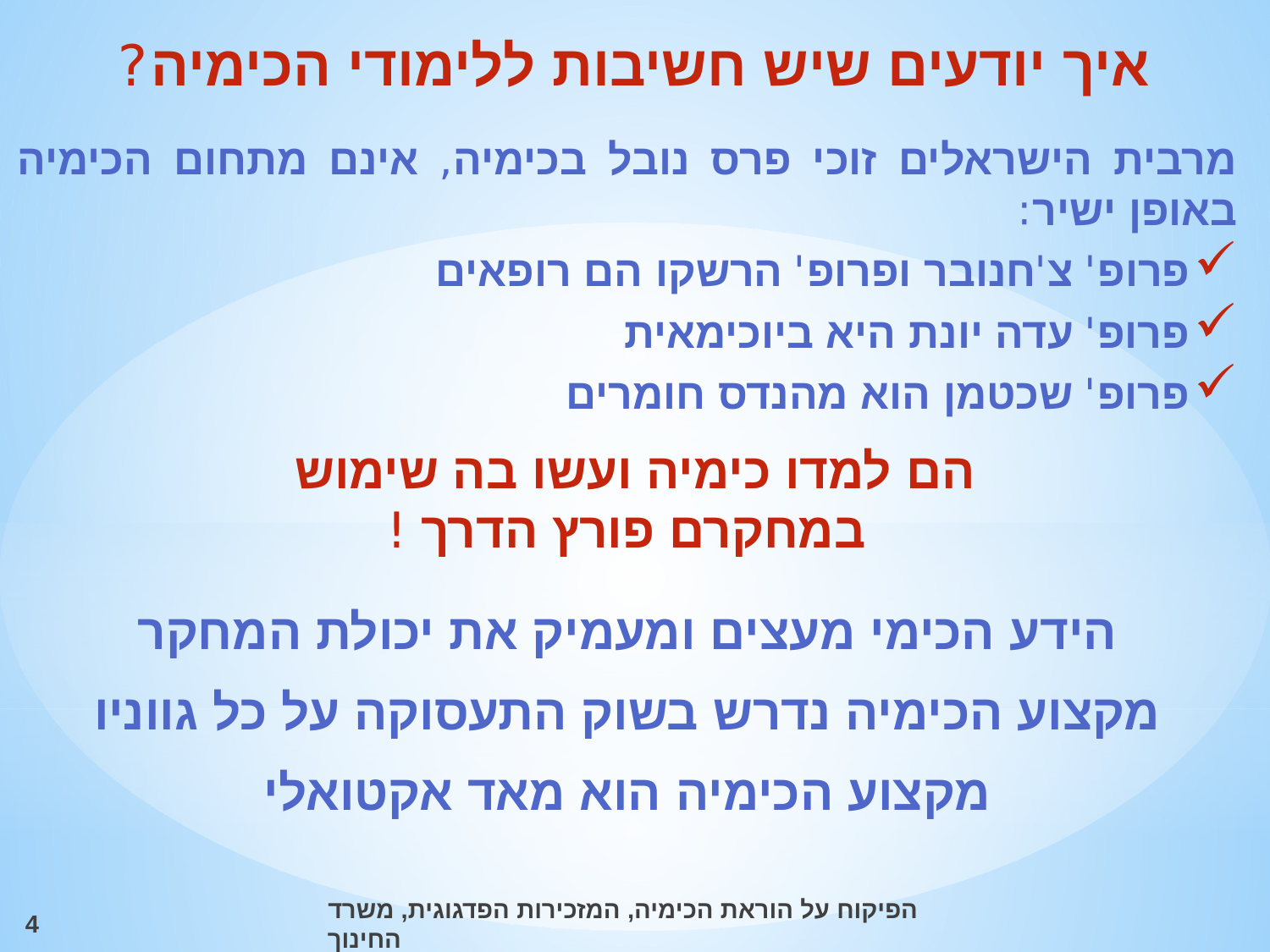

איך יודעים שיש חשיבות ללימודי הכימיה?
מרבית הישראלים זוכי פרס נובל בכימיה, אינם מתחום הכימיה באופן ישיר:
פרופ' צ'חנובר ופרופ' הרשקו הם רופאים
פרופ' עדה יונת היא ביוכימאית
פרופ' שכטמן הוא מהנדס חומרים
הם למדו כימיה ועשו בה שימוש
במחקרם פורץ הדרך !
הידע הכימי מעצים ומעמיק את יכולת המחקר
מקצוע הכימיה נדרש בשוק התעסוקה על כל גווניו
מקצוע הכימיה הוא מאד אקטואלי
הפיקוח על הוראת הכימיה, המזכירות הפדגוגית, משרד החינוך
4